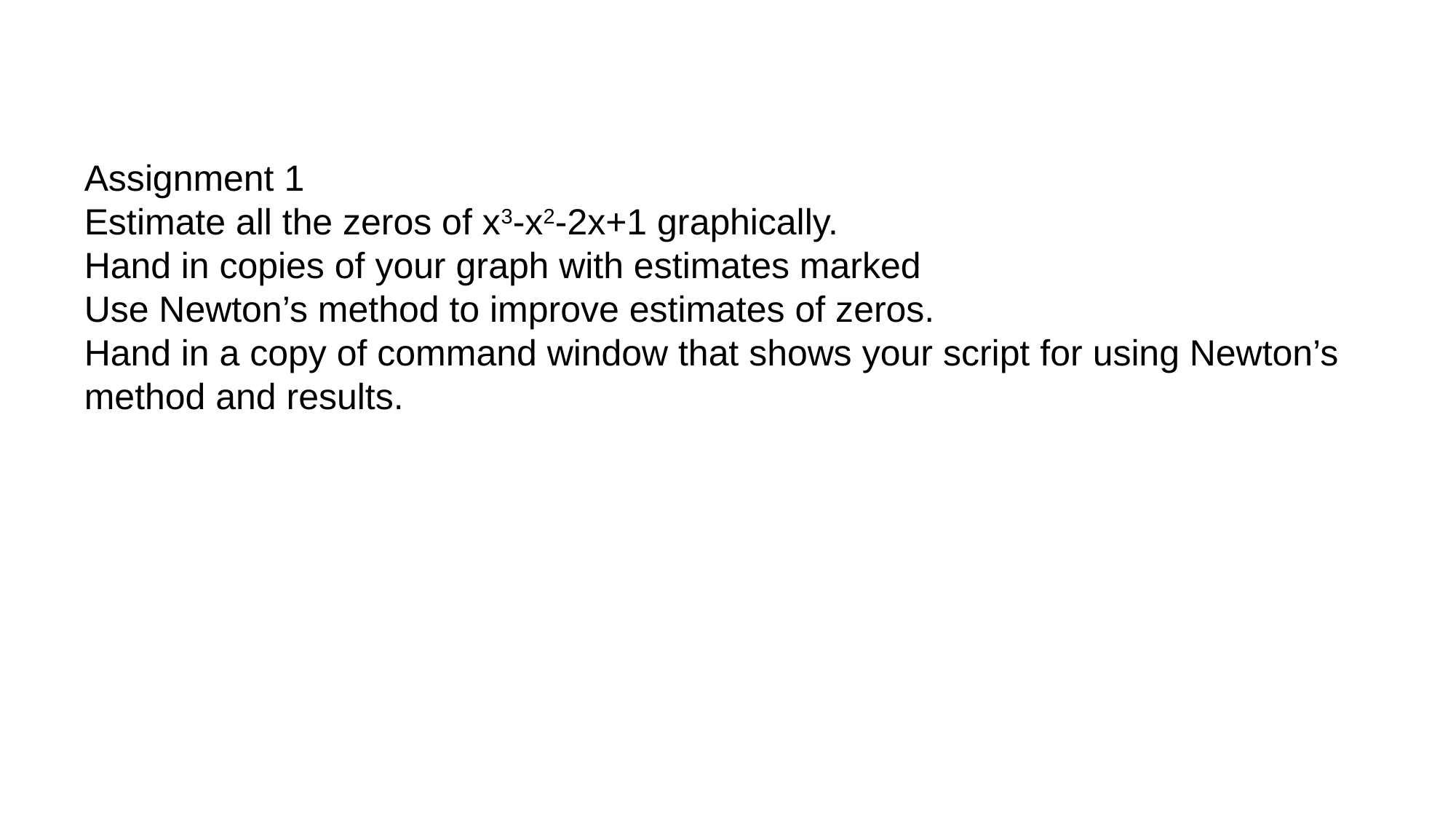

Assignment 1
Estimate all the zeros of x3-x2-2x+1 graphically.
Hand in copies of your graph with estimates marked
Use Newton’s method to improve estimates of zeros.
Hand in a copy of command window that shows your script for using Newton’s method and results.